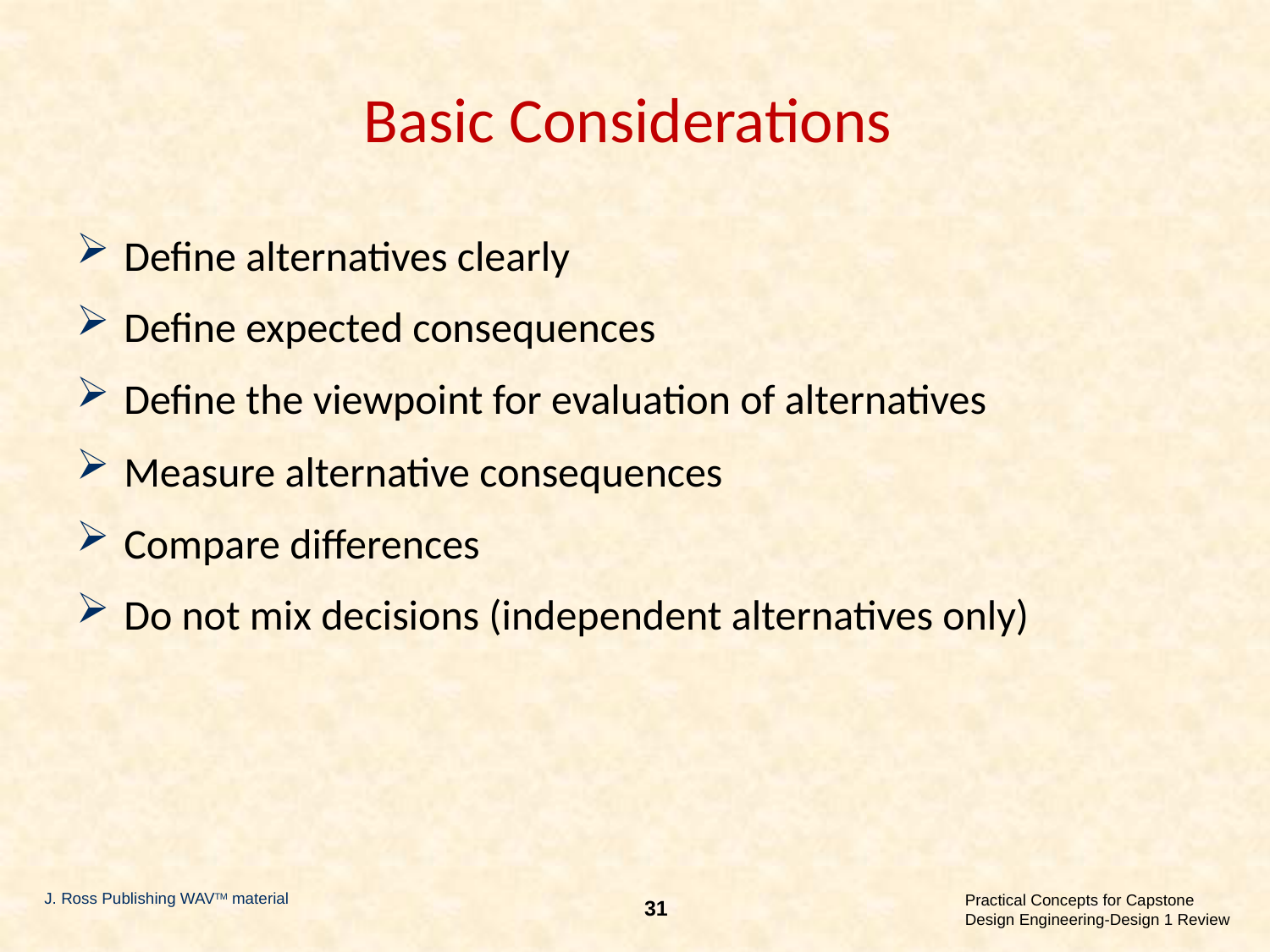

# Basic Considerations
Define alternatives clearly
Define expected consequences
Define the viewpoint for evaluation of alternatives
Measure alternative consequences
Compare differences
Do not mix decisions (independent alternatives only)
J. Ross Publishing WAVTM material
31